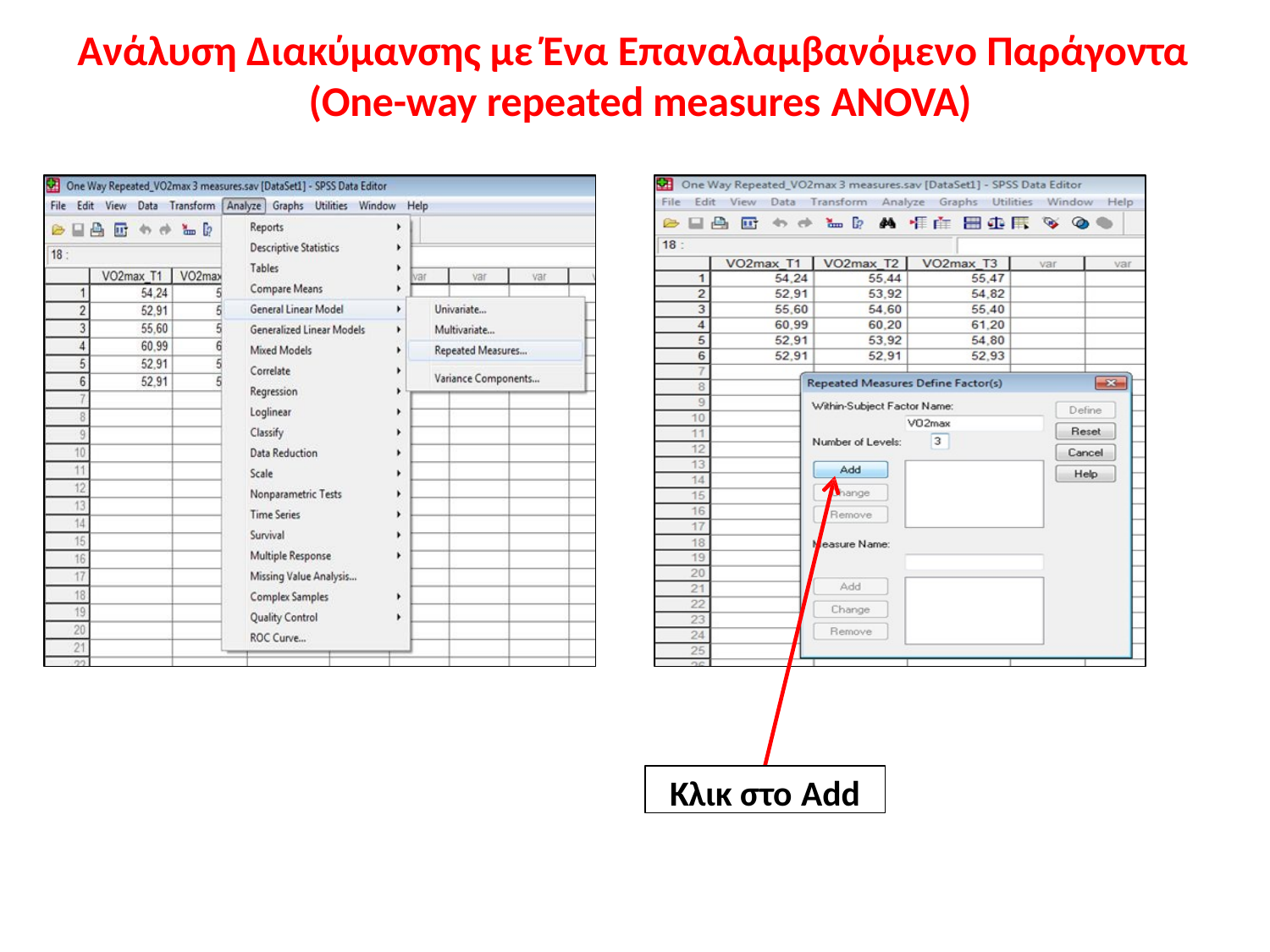

# Ανάλυση Διακύμανσης με Ένα Επαναλαμβανόμενο Παράγοντα  (One-way repeated measures ANOVA)

Κλικ στο Add